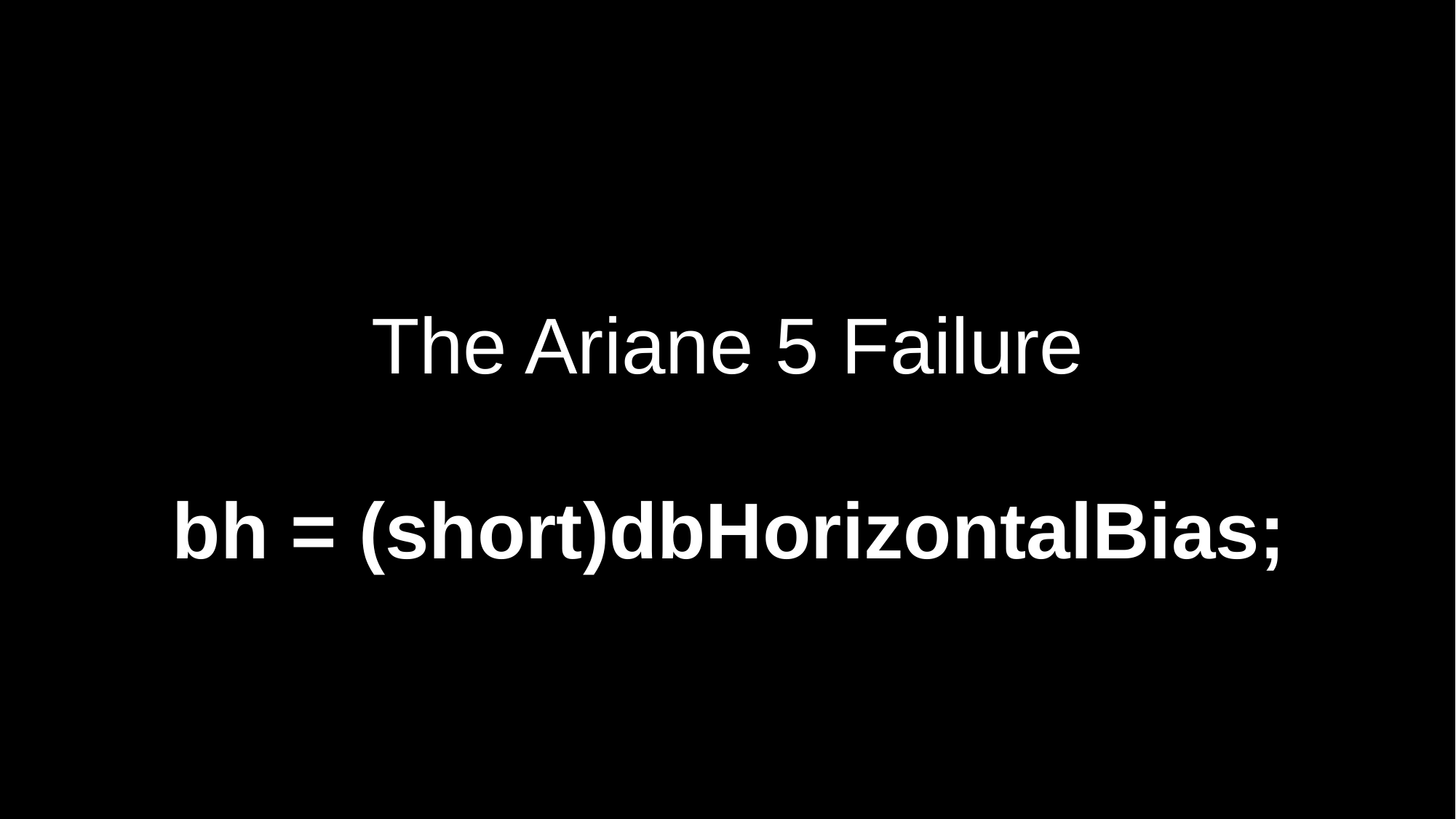

# The Ariane 5 Failure
bh = (short)dbHorizontalBias;